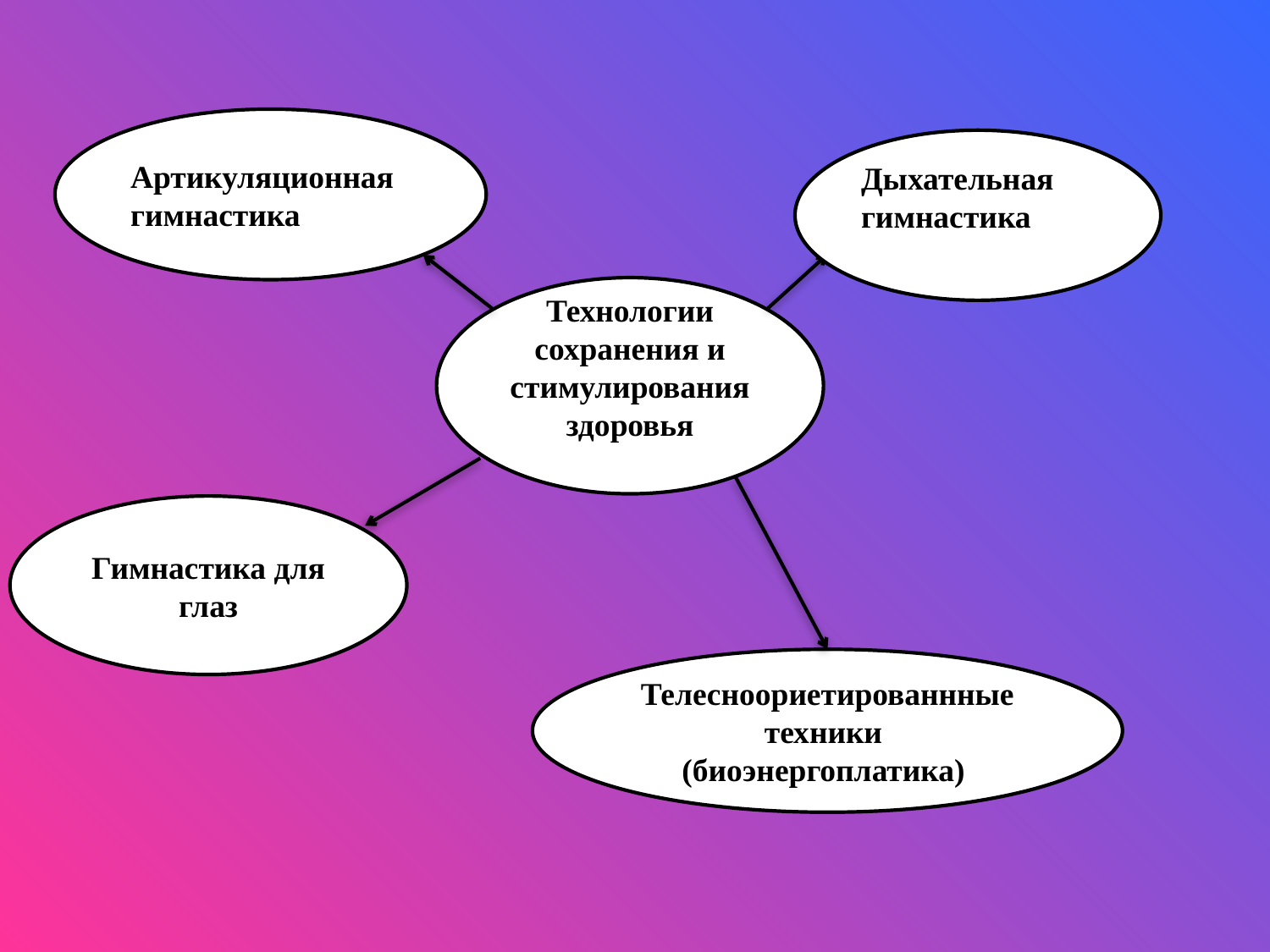

Артикуляционная гимнастика
Дыхательная гимнастика

Технологии сохранения и стимулирования здоровья

Гимнастика для глаз
Телесноориетированнные техники  (биоэнергоплатика)